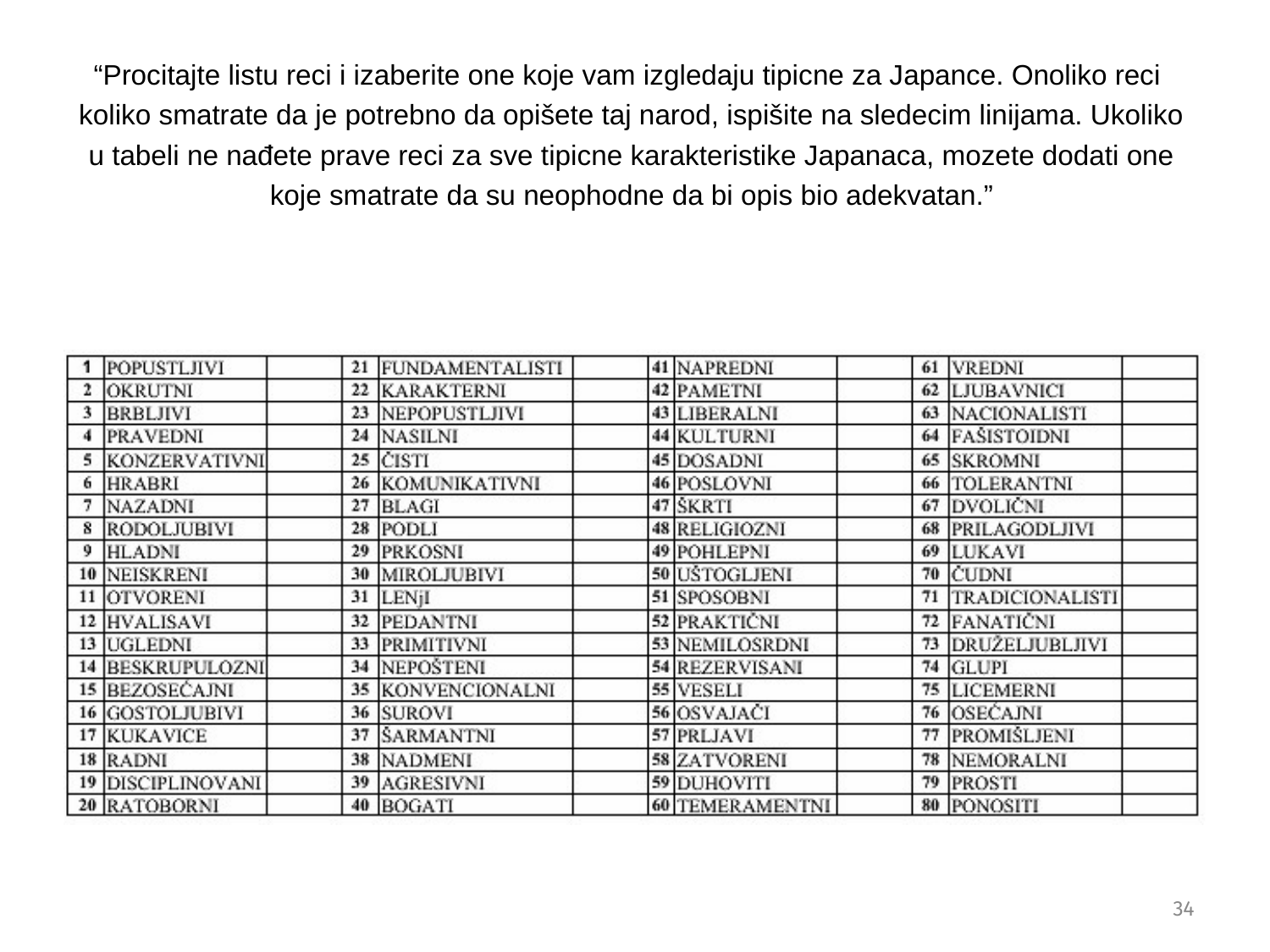

“Procitajte listu reci i izaberite one koje vam izgledaju tipicne za Japance. Onoliko reci  koliko smatrate da je potrebno da opišete taj narod, ispišite na sledecim linijama. Ukoliko  u tabeli ne nađete prave reci za sve tipicne karakteristike Japanaca, mozete dodati one  koje smatrate da su neophodne da bi opis bio adekvatan.”

34